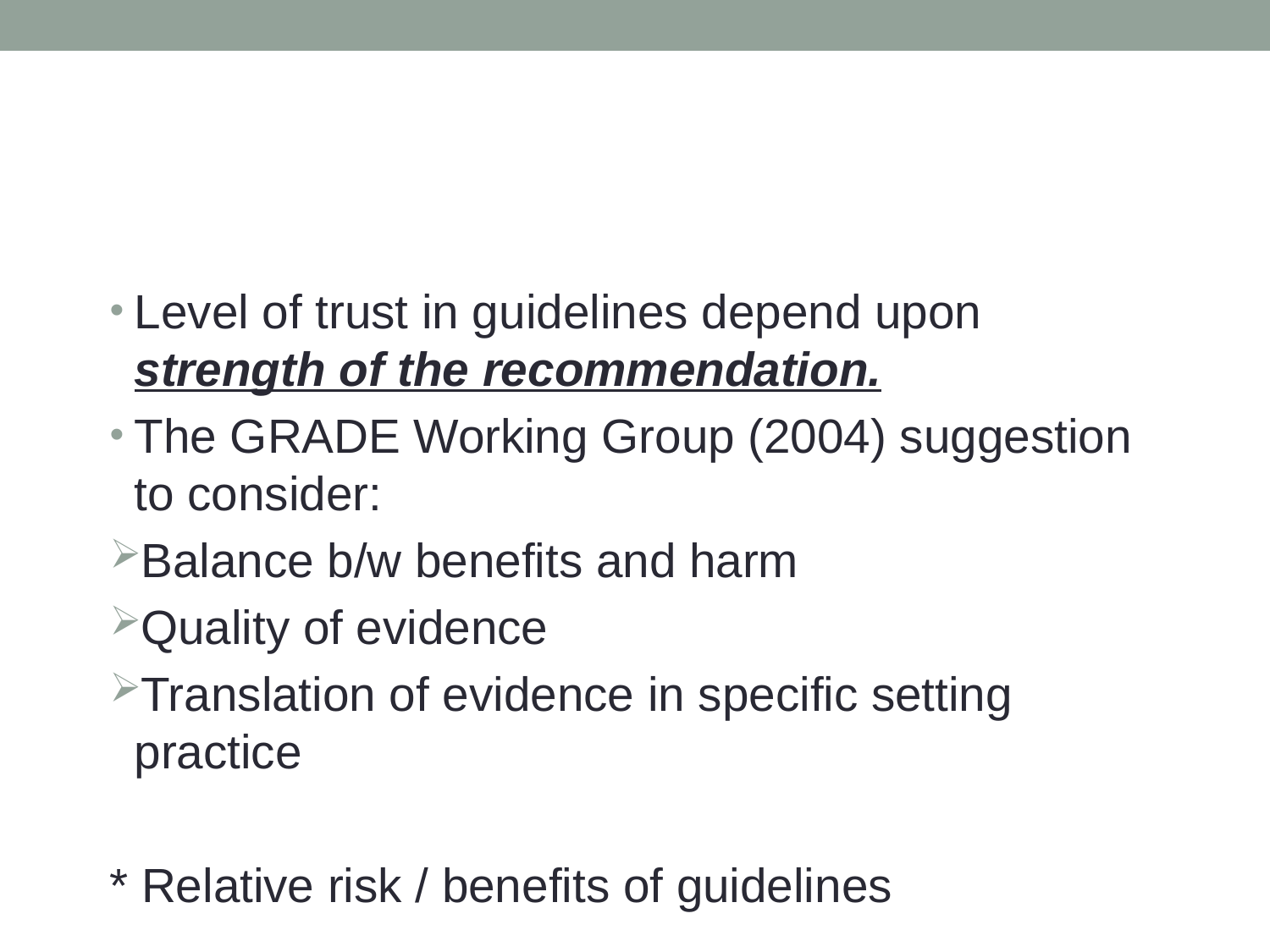

#
Level of trust in guidelines depend upon strength of the recommendation.
The GRADE Working Group (2004) suggestion to consider:
Balance b/w benefits and harm
Quality of evidence
Translation of evidence in specific setting practice

* Relative risk / benefits of guidelines